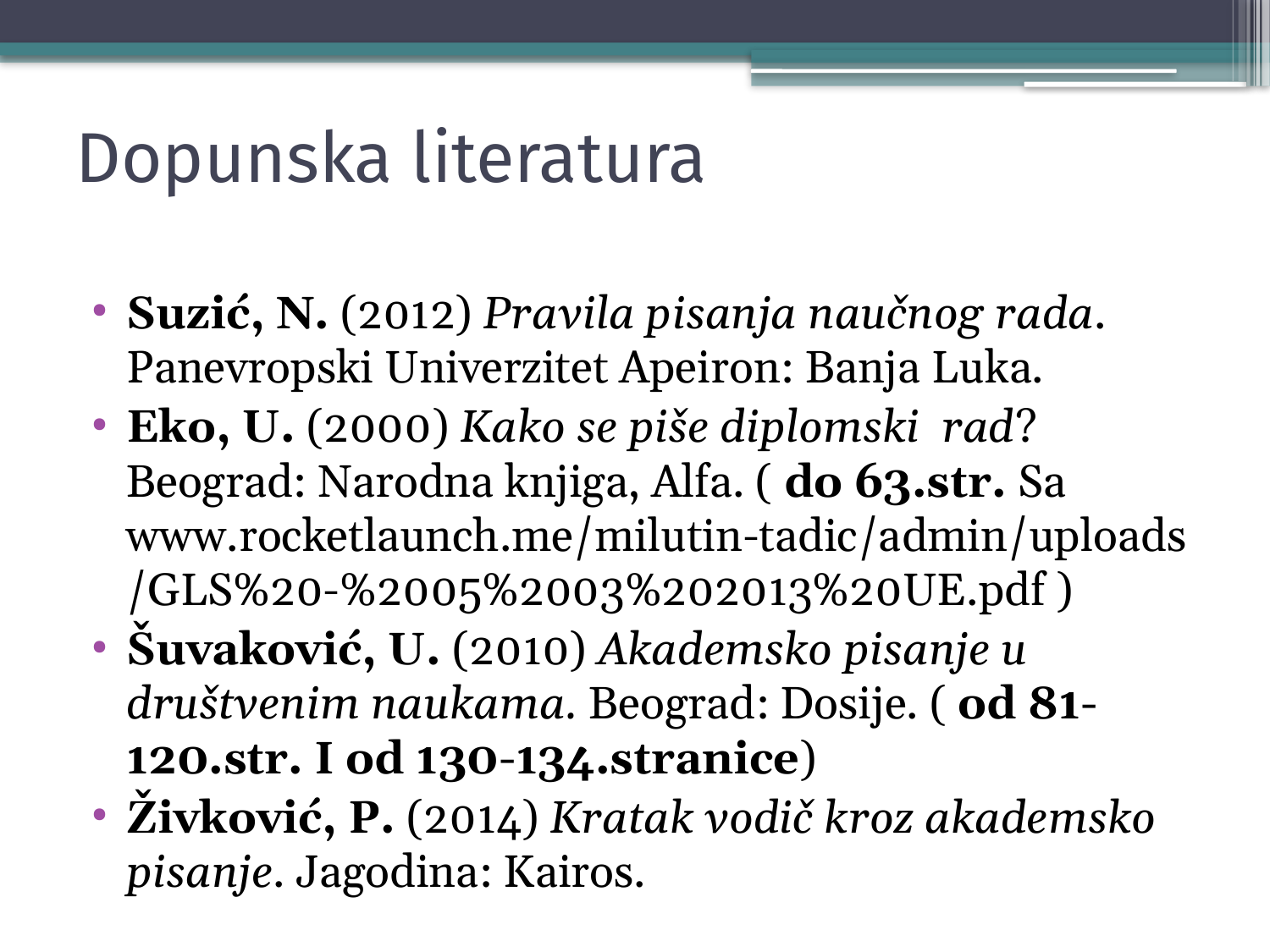

# Dopunska literatura

Suzić, N. (2012) Pravila pisanja naučnog rada. Panevropski Univerzitet Apeiron: Banja Luka.
Eko, U. (2000) Kako se piše diplomski  rad? Beograd: Narodna knjiga, Alfa. ( do 63.str. Sa www.rocketlaunch.me/milutin-tadic/admin/uploads/GLS%20-%2005%2003%202013%20UE.pdf )
Šuvaković, U. (2010) Akademsko pisanje u društvenim naukama. Beograd: Dosije. ( od 81-120.str. I od 130-134.stranice)
Živković, P. (2014) Kratak vodič kroz akademsko pisanje. Jagodina: Kairos.